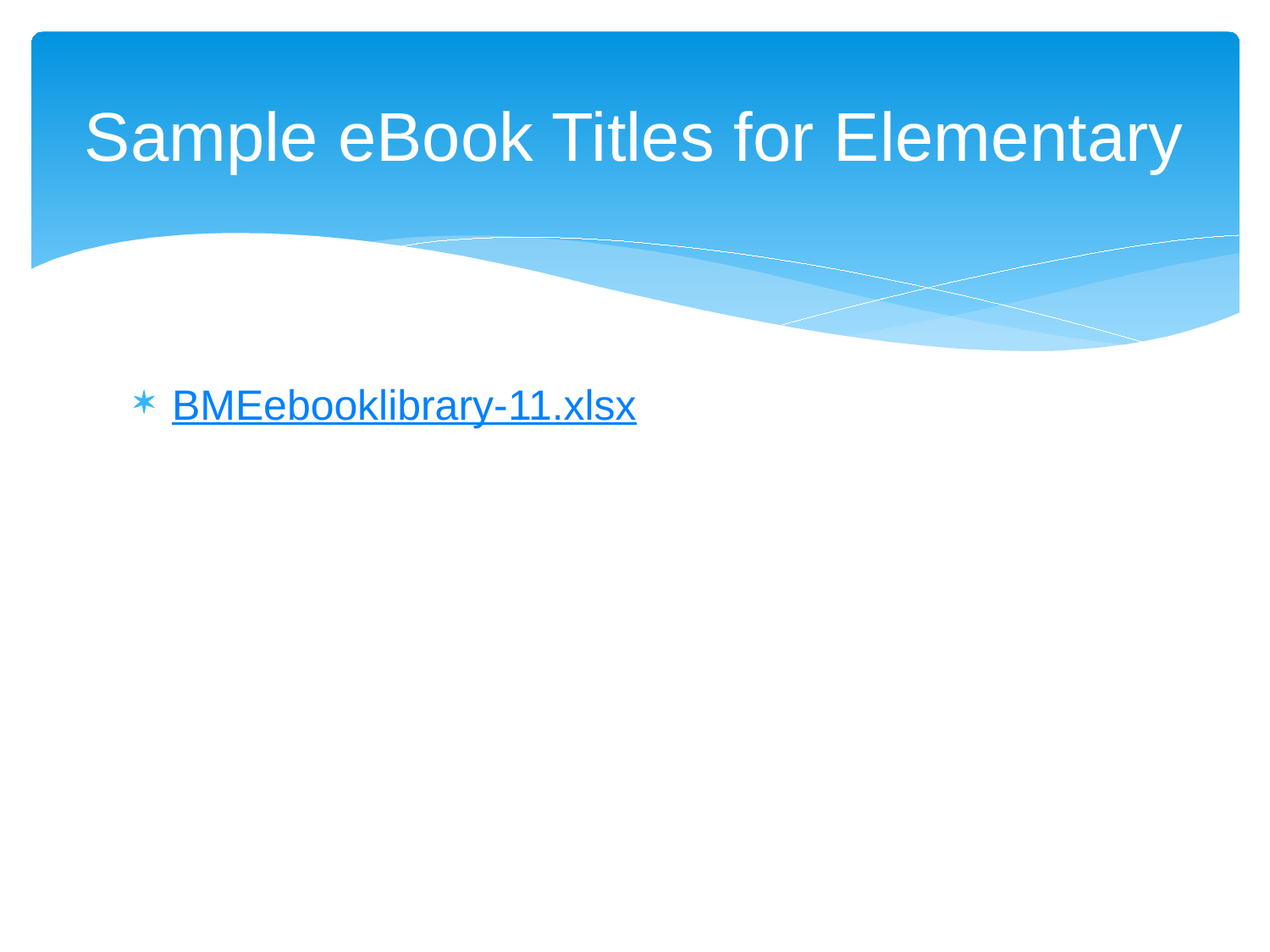

# Sample eBook Titles for Elementary
BMEebooklibrary-11.xlsx